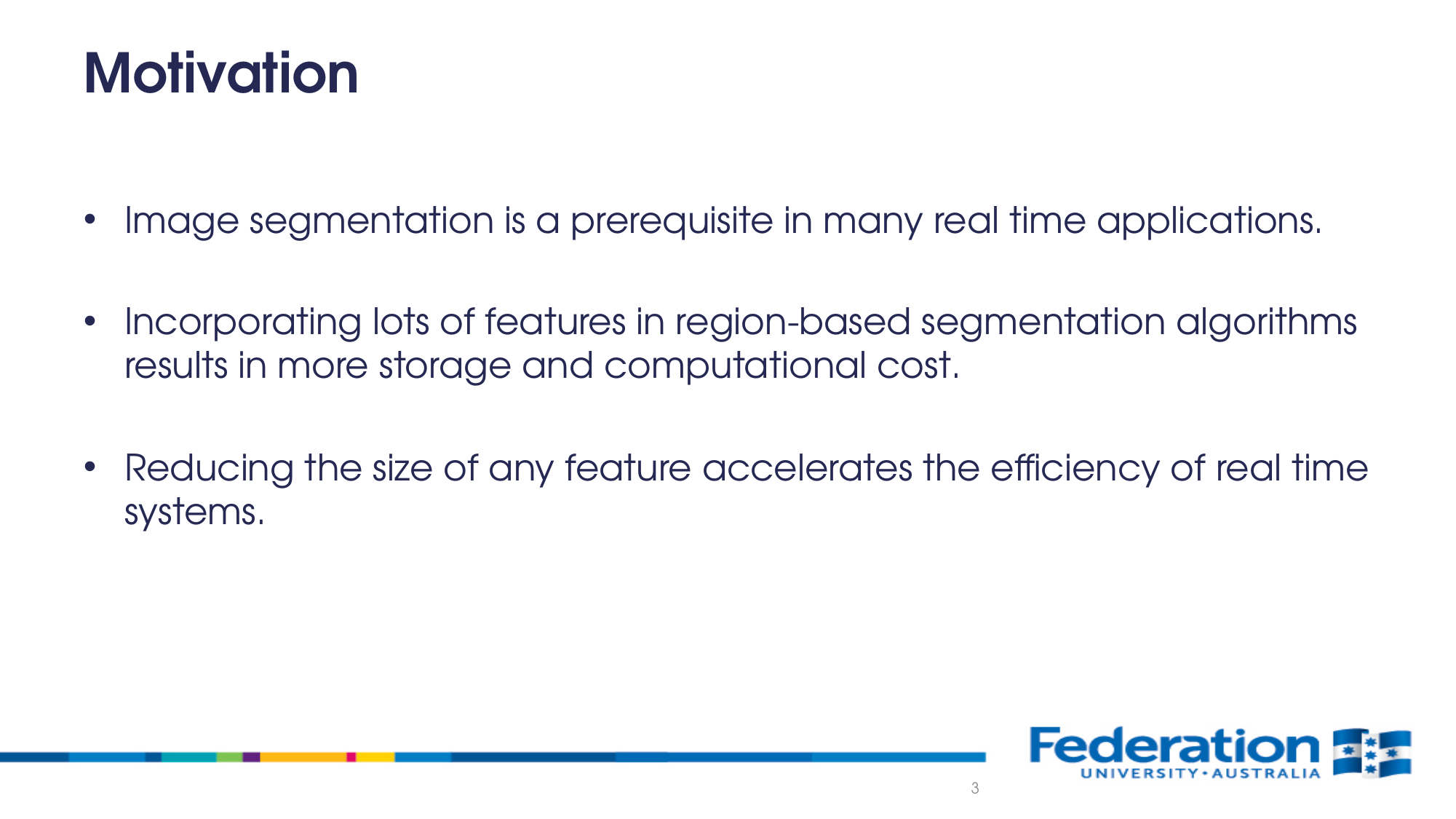

# Motivation
Image segmentation is a prerequisite in many real time applications.

Incorporating lots of features in region-based segmentation algorithms results in more storage and computational cost.

Reducing the size of any feature accelerates the efficiency of real time systems.

3